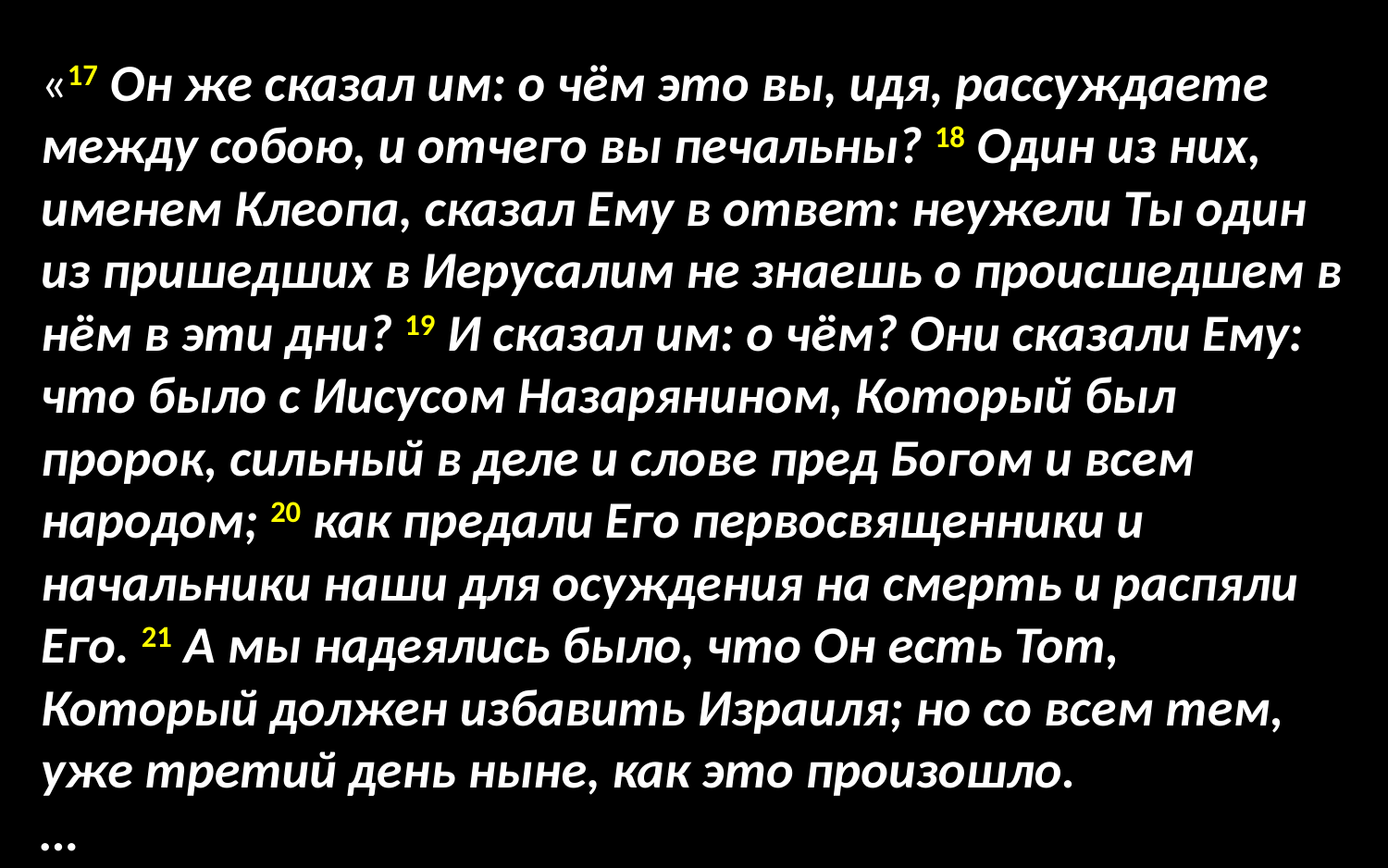

«17 Он же сказал им: о чём это вы, идя, рассуждаете между собою, и отчего вы печальны? 18 Один из них, именем Клеопа, сказал Ему в ответ: неужели Ты один из пришедших в Иерусалим не знаешь о происшедшем в нём в эти дни? 19 И сказал им: о чём? Они сказали Ему: что было с Иисусом Назарянином, Который был пророк, сильный в деле и слове пред Богом и всем народом; 20 как предали Его первосвященники и начальники наши для осуждения на смерть и распяли Его. 21 А мы надеялись было, что Он есть Тот, Который должен избавить Израиля; но со всем тем, уже третий день ныне, как это произошло.
…